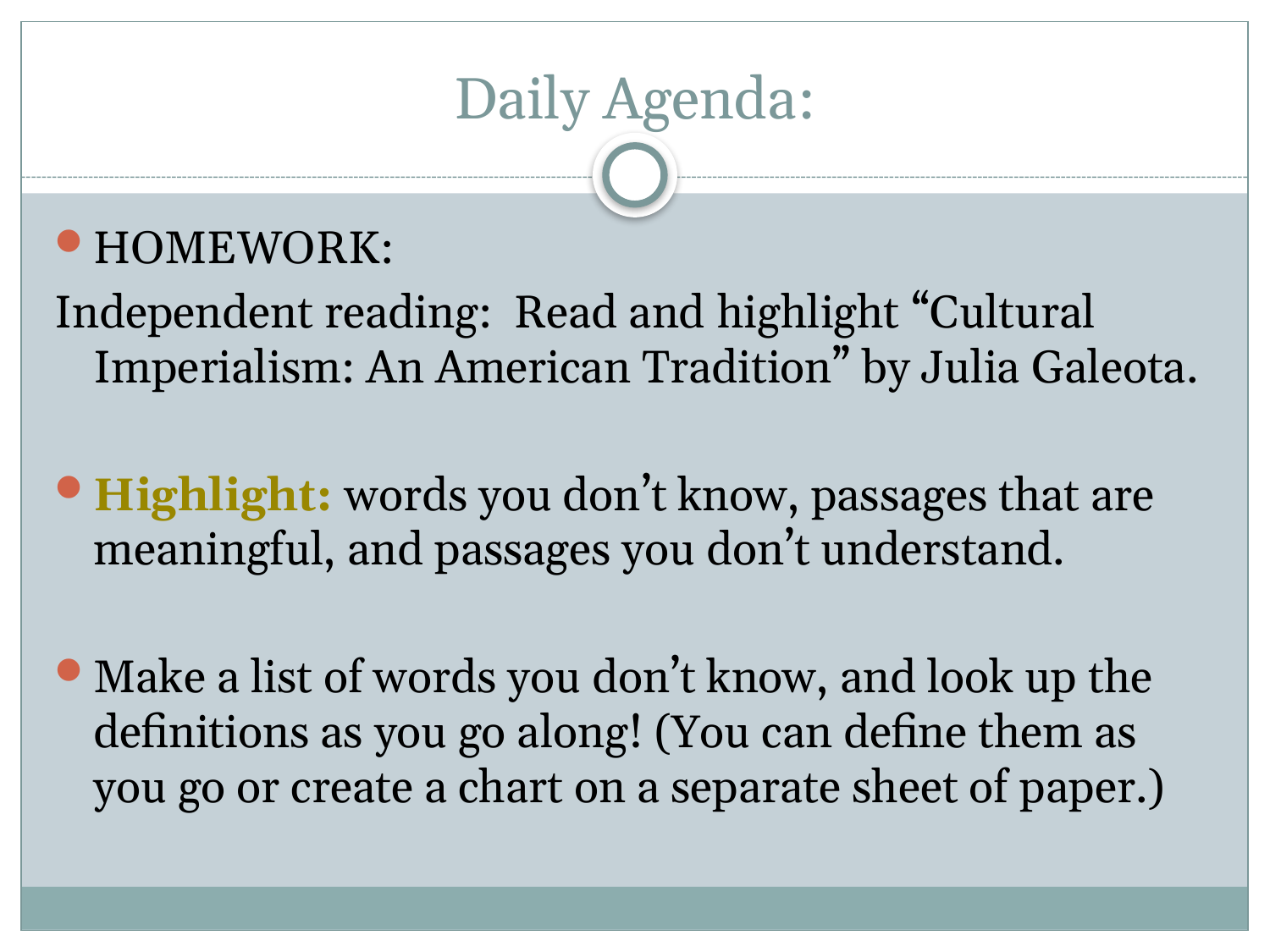

# Daily Agenda:
HOMEWORK:
Independent reading:  Read and highlight “Cultural Imperialism: An American Tradition” by Julia Galeota.

Highlight: words you don’t know, passages that are meaningful, and passages you don’t understand.

Make a list of words you don’t know, and look up the definitions as you go along! (You can define them as you go or create a chart on a separate sheet of paper.)